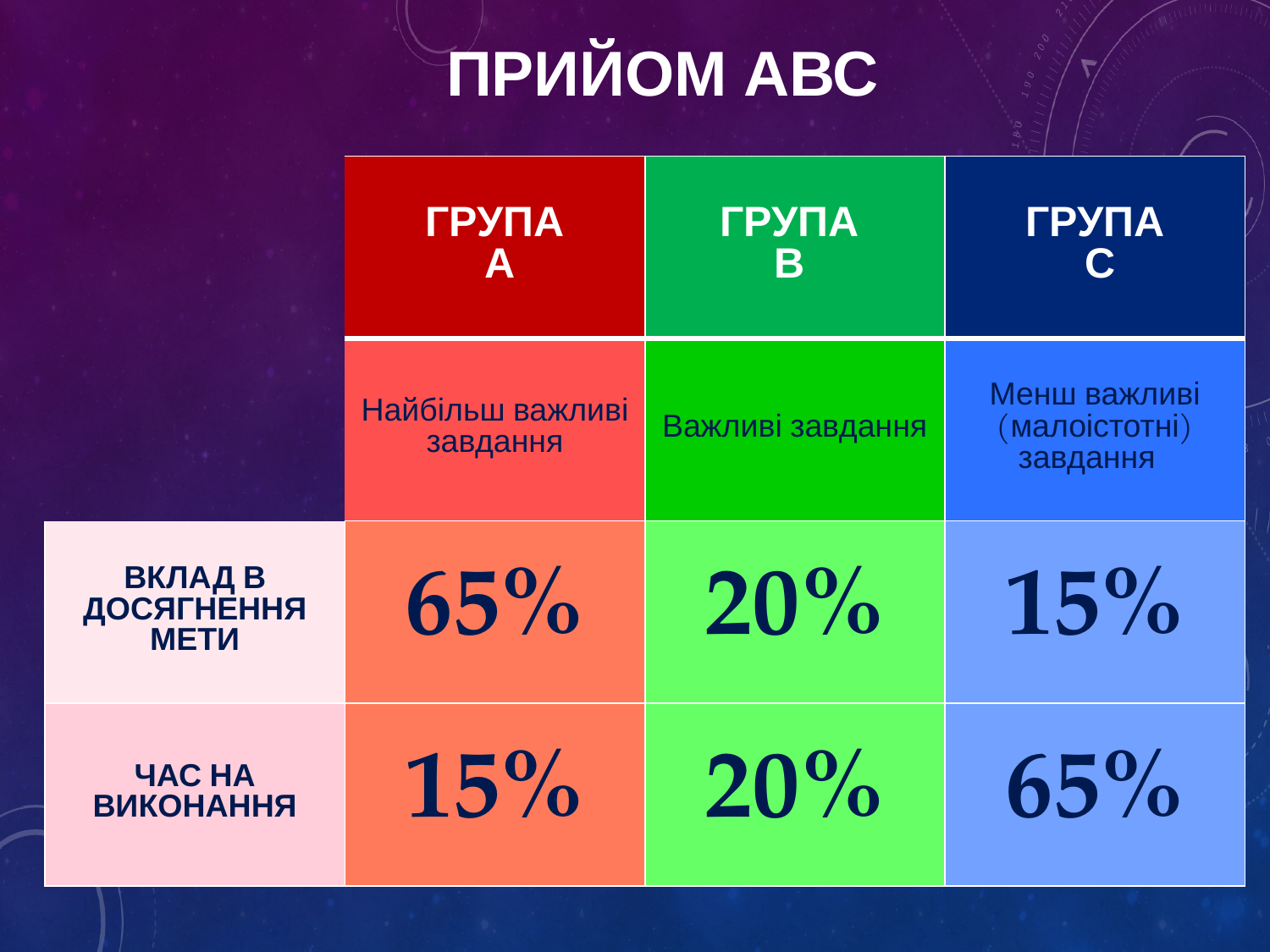

# Прийом АВС

|  | ГРУПА А | ГРУПА В | ГРУПА С |
| --- | --- | --- | --- |
|  | Найбільш важливі завдання | Важливі завдання | Менш важливі (малоістотні) завдання |
| ВКЛАД В ДОСЯГНЕННЯ МЕТИ | 65% | 20% | 15% |
| ЧАС НА ВИКОНАННЯ | 15% | 20% | 65% |